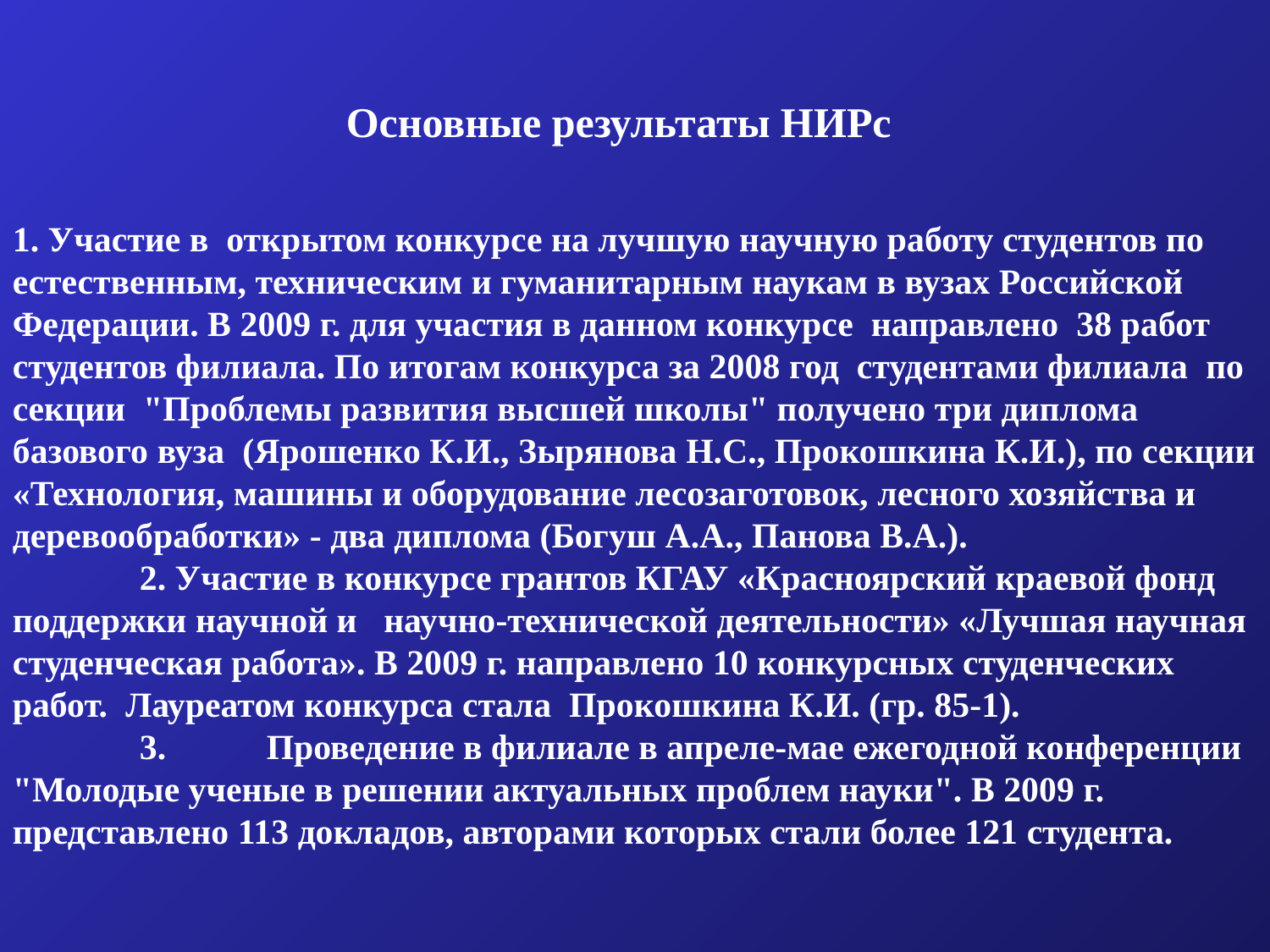

Основные результаты НИРс
1. Участие в  открытом конкурсе на лучшую научную работу студентов по естественным, техническим и гуманитарным наукам в вузах Российской Федерации. В 2009 г. для участия в данном конкурсе  направлено  38 работ студентов филиала. По итогам конкурса за 2008 год  студентами филиала  по секции  "Проблемы развития высшей школы" получено три диплома базового вуза  (Ярошенко К.И., Зырянова Н.С., Прокошкина К.И.), по секции «Технология, машины и оборудование лесозаготовок, лесного хозяйства и деревообработки» - два диплома (Богуш А.А., Панова В.А.).
	2. Участие в конкурсе грантов КГАУ «Красноярский краевой фонд поддержки научной и   научно-технической деятельности» «Лучшая научная студенческая работа». В 2009 г. направлено 10 конкурсных студенческих работ.  Лауреатом конкурса стала  Прокошкина К.И. (гр. 85-1).
	3. 	Проведение в филиале в апреле-мае ежегодной конференции "Молодые ученые в решении актуальных проблем науки". В 2009 г. представлено 113 докладов, авторами которых стали более 121 студента.